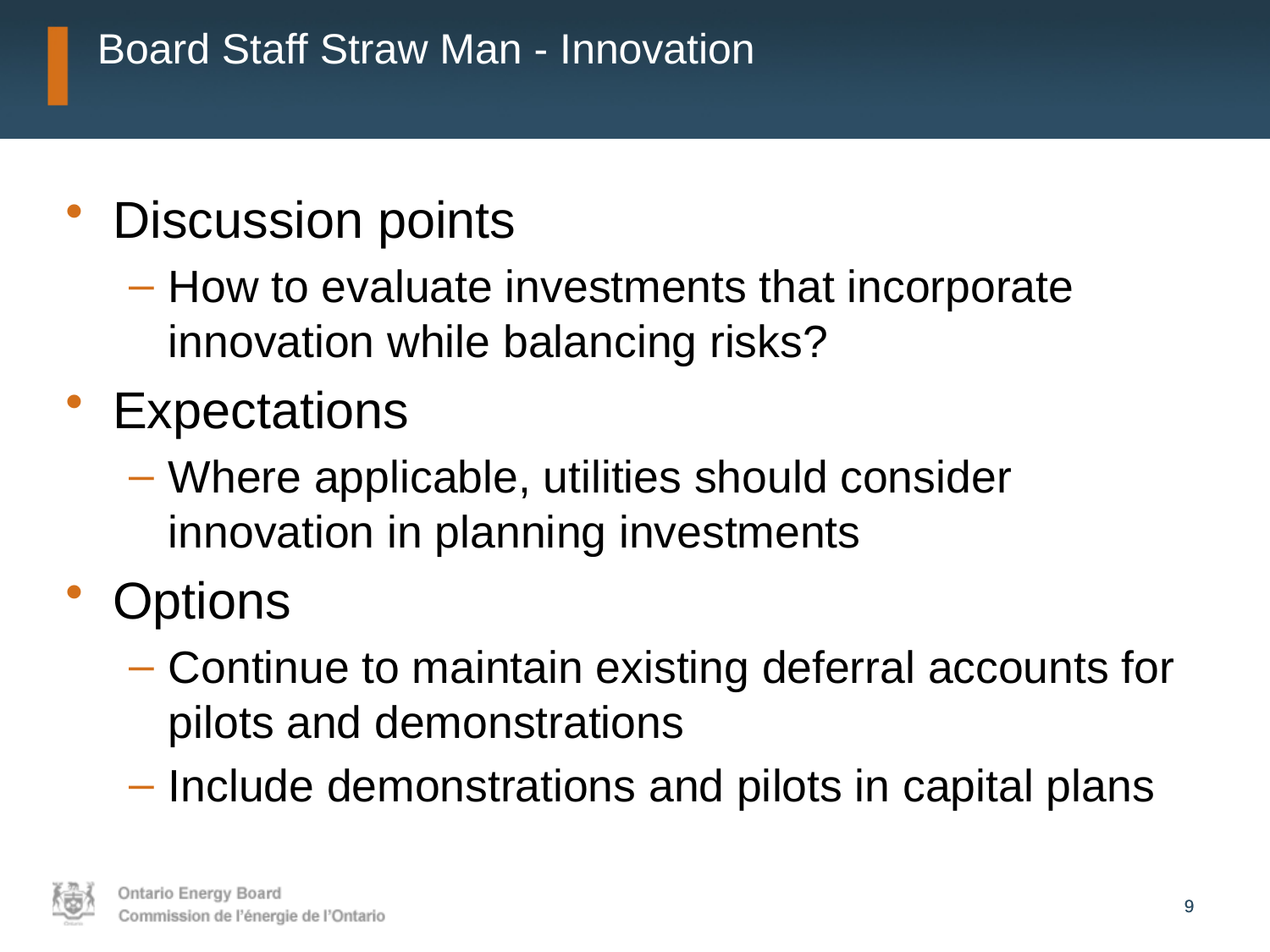

# Board Staff Straw Man - Innovation
Discussion points
How to evaluate investments that incorporate innovation while balancing risks?
Expectations
Where applicable, utilities should consider innovation in planning investments
Options
Continue to maintain existing deferral accounts for pilots and demonstrations
Include demonstrations and pilots in capital plans